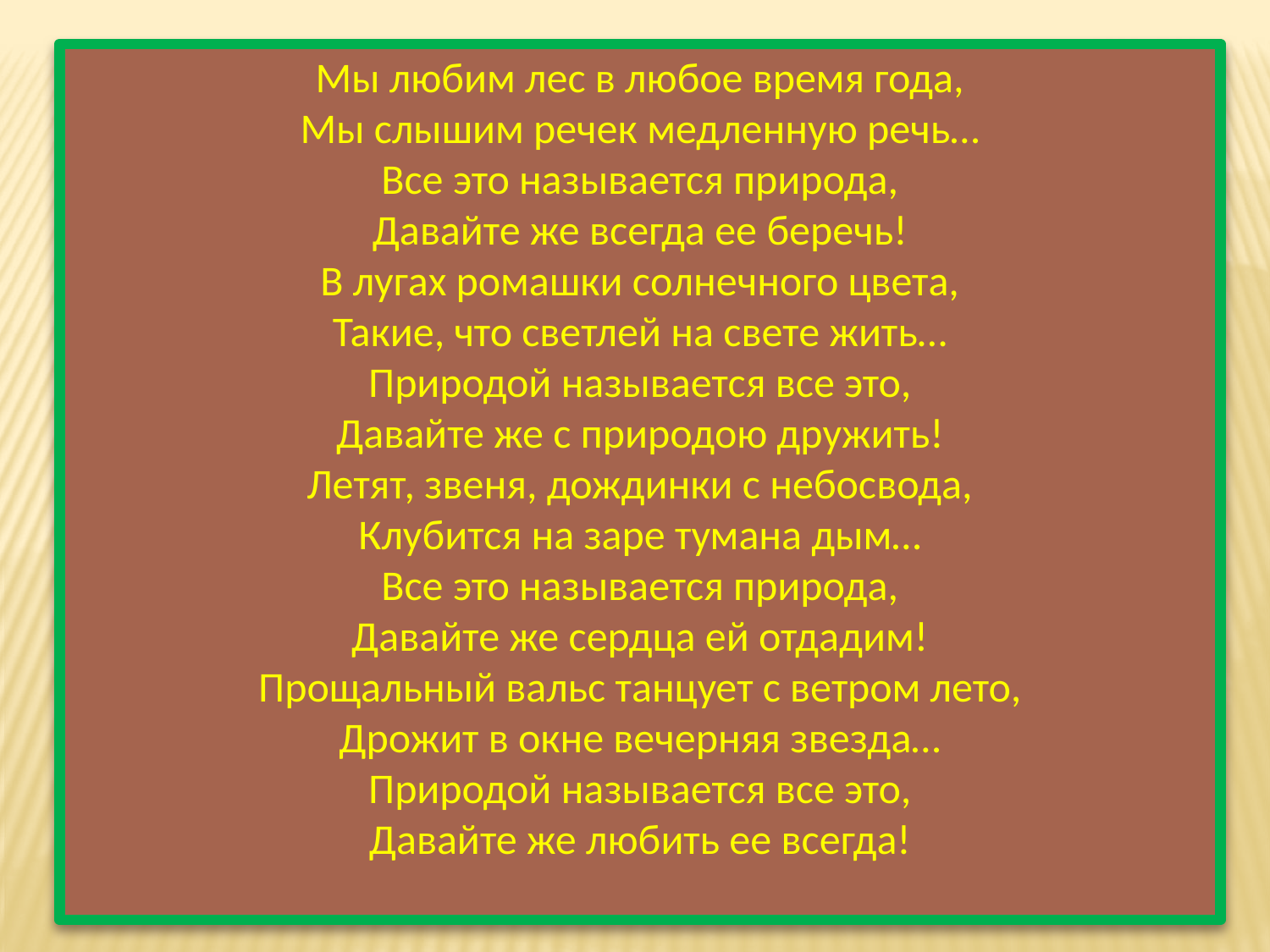

Мы любим лес в любое время года,
Мы слышим речек медленную речь…
Все это называется природа,
Давайте же всегда ее беречь!
В лугах ромашки солнечного цвета,
Такие, что светлей на свете жить…
Природой называется все это,
Давайте же с природою дружить!
Летят, звеня, дождинки с небосвода,
Клубится на заре тумана дым…
Все это называется природа,
Давайте же сердца ей отдадим!
Прощальный вальс танцует с ветром лето,
Дрожит в окне вечерняя звезда…
Природой называется все это,
Давайте же любить ее всегда!